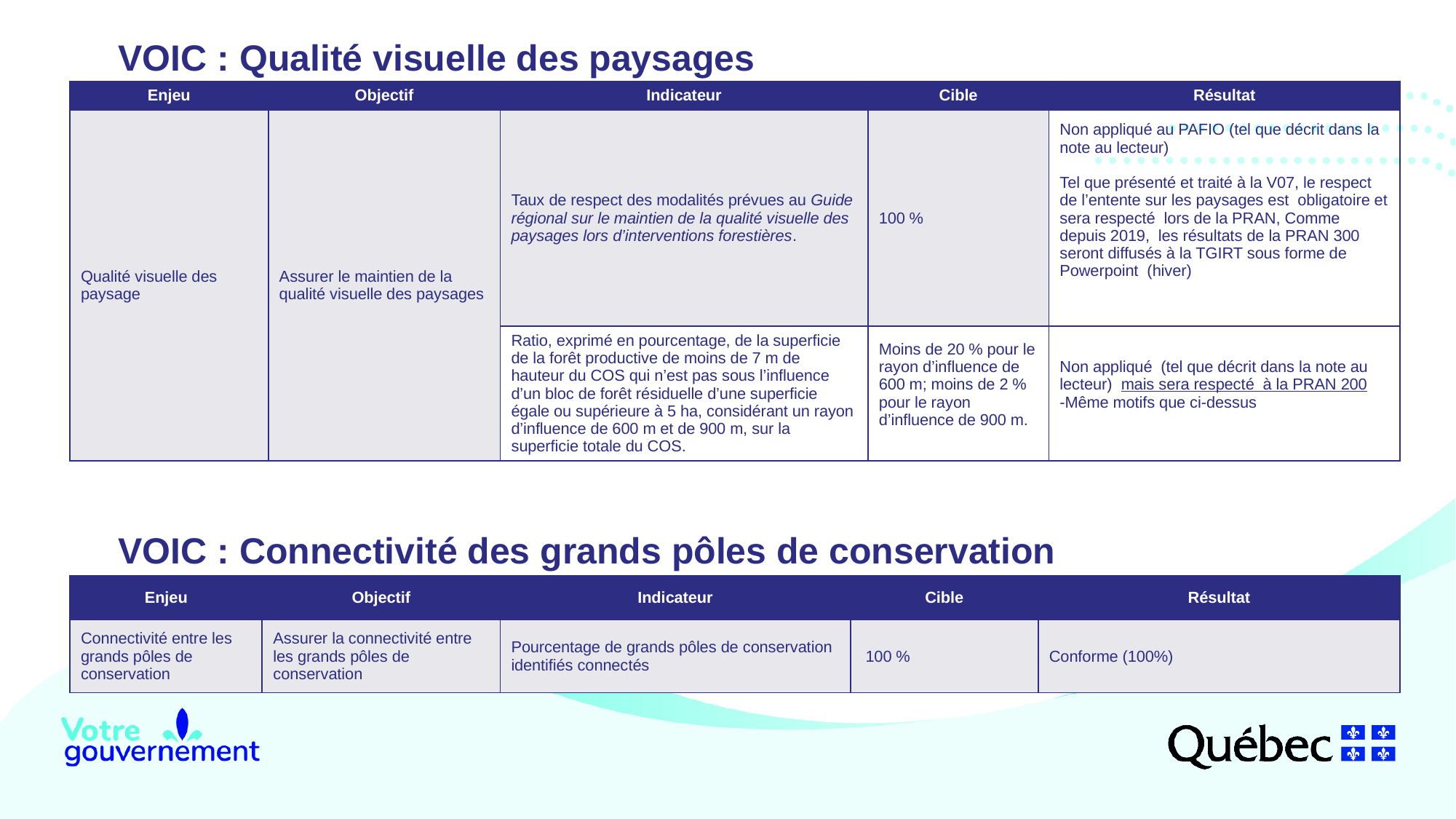

VOIC : Qualité visuelle des paysages

| Enjeu | Objectif | Indicateur | Cible | Résultat |
| --- | --- | --- | --- | --- |
| Qualité visuelle des paysage | Assurer le maintien de la qualité visuelle des paysages | Taux de respect des modalités prévues au Guide régional sur le maintien de la qualité visuelle des paysages lors d’interventions forestières. | 100 % | Non appliqué au PAFIO (tel que décrit dans la note au lecteur) Tel que présenté et traité à la V07, le respect de l’entente sur les paysages est obligatoire et sera respecté lors de la PRAN, Comme depuis 2019, les résultats de la PRAN 300 seront diffusés à la TGIRT sous forme de Powerpoint (hiver) |
|  |  | Ratio, exprimé en pourcentage, de la superficie de la forêt productive de moins de 7 m de hauteur du COS qui n’est pas sous l’influence d’un bloc de forêt résiduelle d’une superficie égale ou supérieure à 5 ha, considérant un rayon d’influence de 600 m et de 900 m, sur la superficie totale du COS. | Moins de 20 % pour le rayon d’influence de 600 m; moins de 2 % pour le rayon d’influence de 900 m. | Non appliqué (tel que décrit dans la note au lecteur) mais sera respecté à la PRAN 200 -Même motifs que ci-dessus |
VOIC : Connectivité des grands pôles de conservation
| Enjeu | Objectif | Indicateur | Cible | Résultat |
| --- | --- | --- | --- | --- |
| Connectivité entre les grands pôles de conservation | Assurer la connectivité entre les grands pôles de conservation | Pourcentage de grands pôles de conservation identifiés connectés | 100 % | Conforme (100%) |